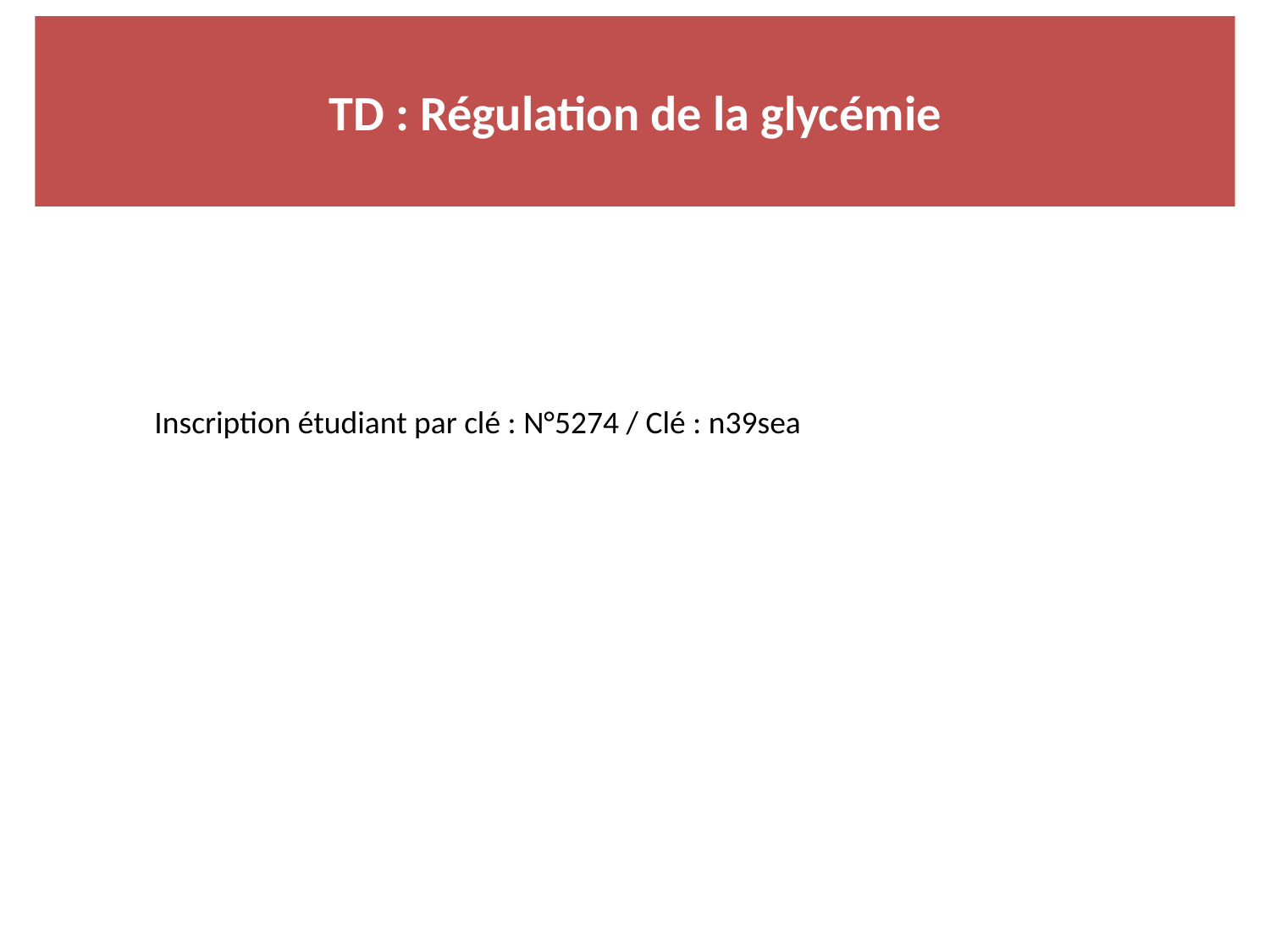

TD : Régulation de la glycémie

 Inscription étudiant par clé : N°5274 / Clé : n39sea